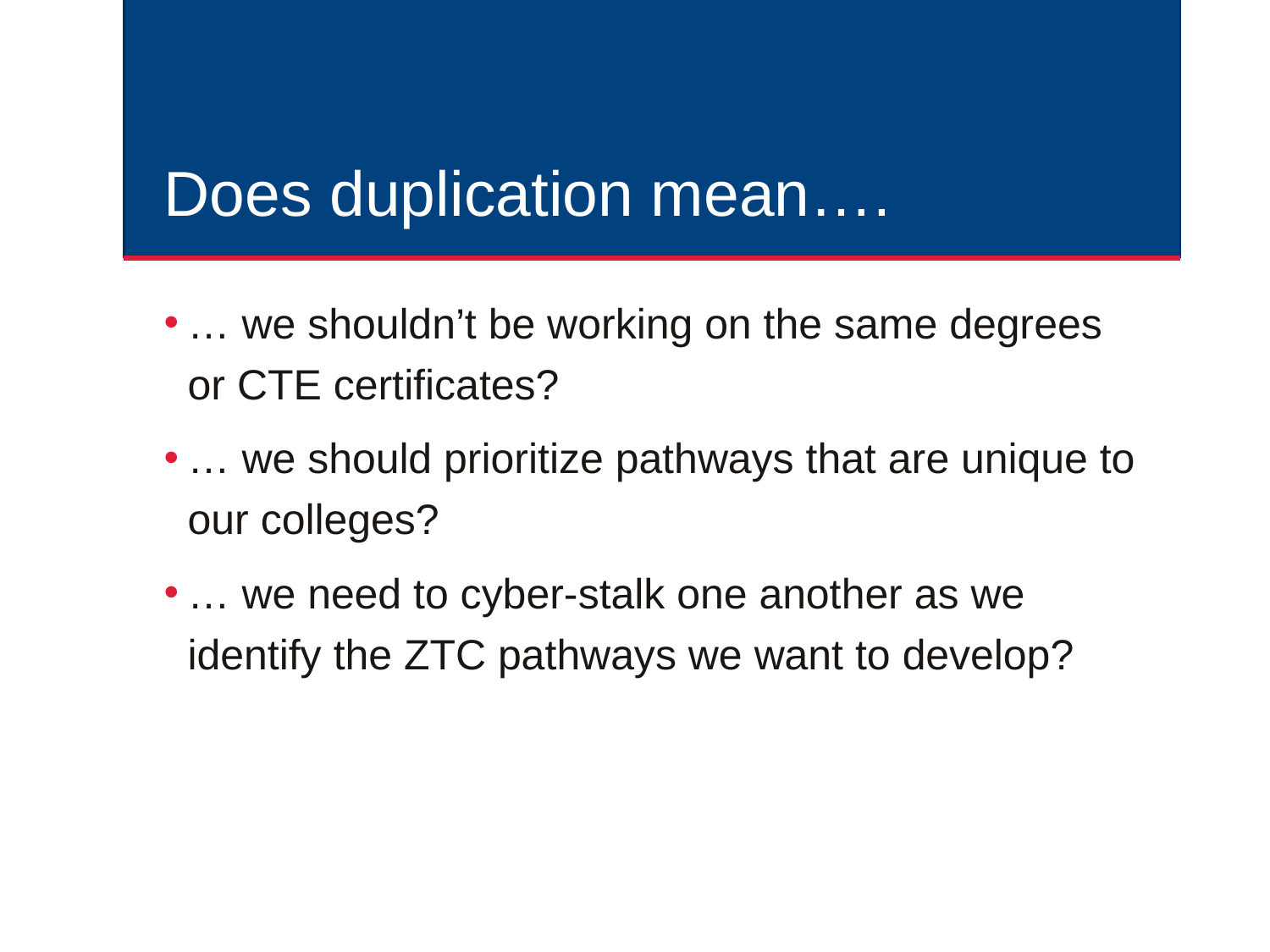

# Does duplication mean….
… we shouldn’t be working on the same degrees or CTE certificates?
… we should prioritize pathways that are unique to our colleges?
… we need to cyber-stalk one another as we identify the ZTC pathways we want to develop?